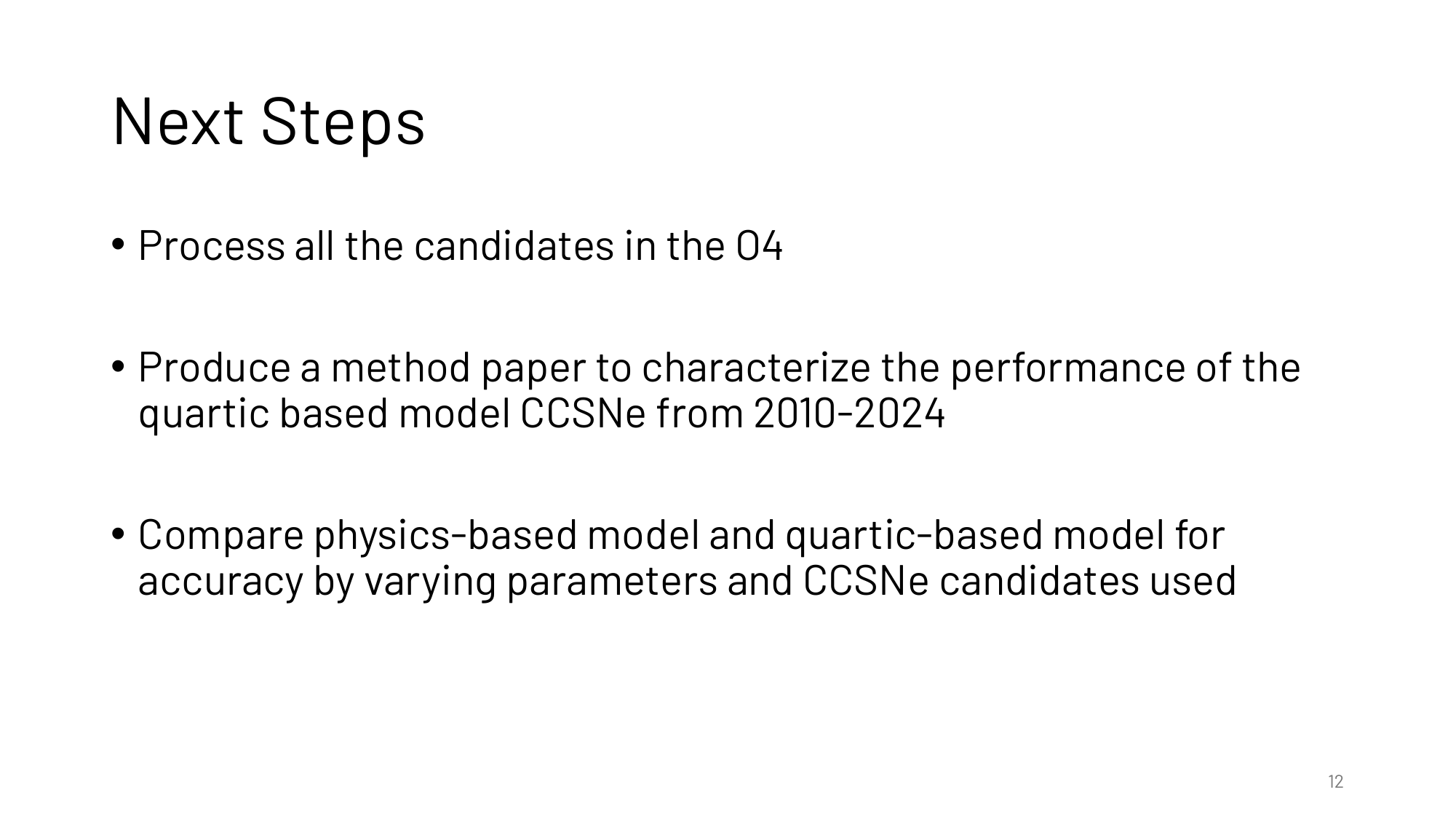

# Next Steps
Process all the candidates in the O4

Produce a method paper to characterize the performance of the quartic based model CCSNe from 2010-2024

Compare physics-based model and quartic-based model for accuracy by varying parameters and CCSNe candidates used

12